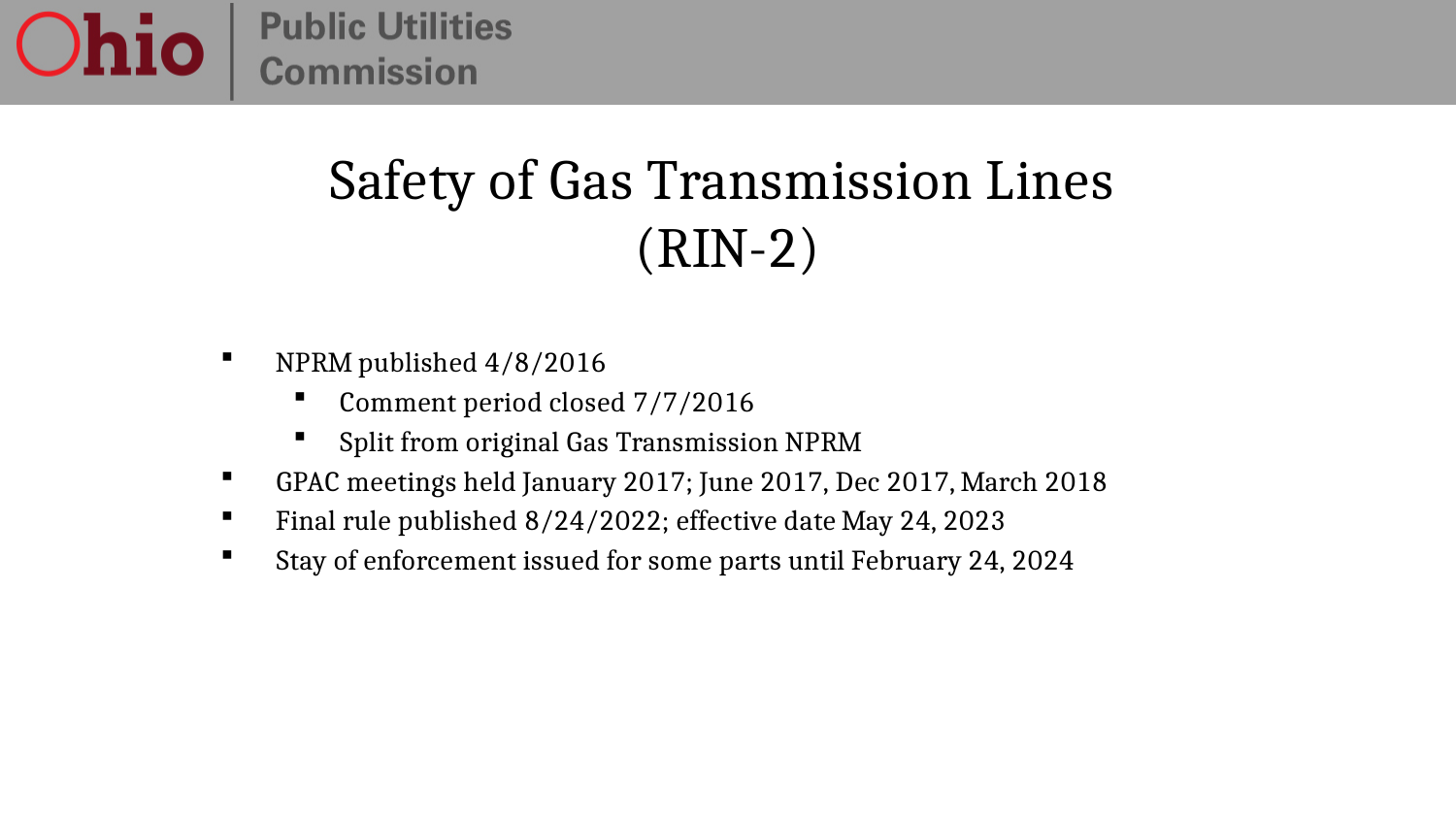

# Safety of Gas Transmission Lines (RIN-2)
NPRM published 4/8/2016
Comment period closed 7/7/2016
Split from original Gas Transmission NPRM
GPAC meetings held January 2017; June 2017, Dec 2017, March 2018Fina
Final rule published 8/24/2022; effective date May 24, 2023
Stay of enforcement issued for some parts until February 24, 2024